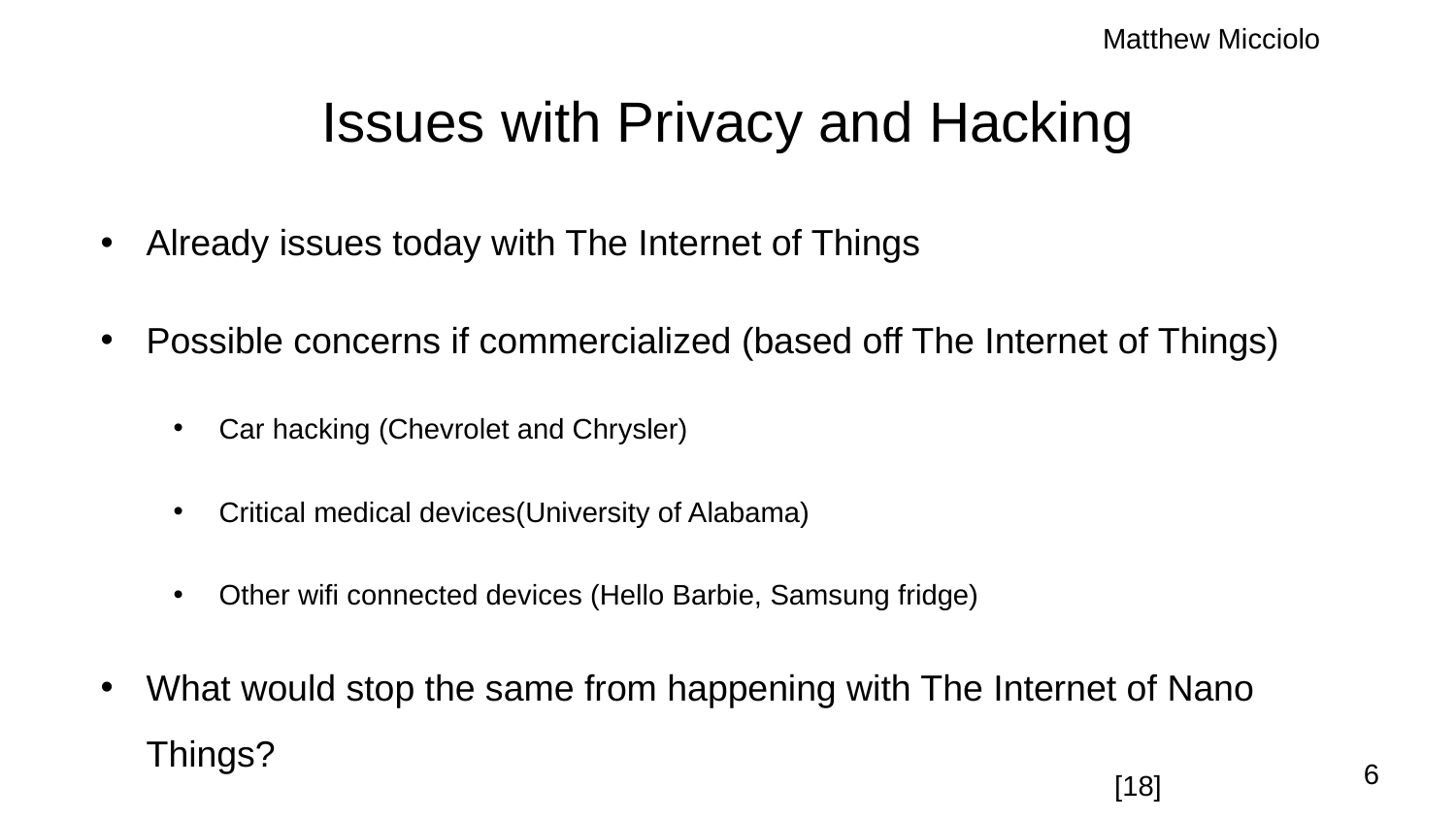

Matthew Micciolo
# Issues with Privacy and Hacking
Already issues today with The Internet of Things
Possible concerns if commercialized (based off The Internet of Things)
Car hacking (Chevrolet and Chrysler)
Critical medical devices(University of Alabama)
Other wifi connected devices (Hello Barbie, Samsung fridge)
What would stop the same from happening with The Internet of Nano Things?

6
[18]